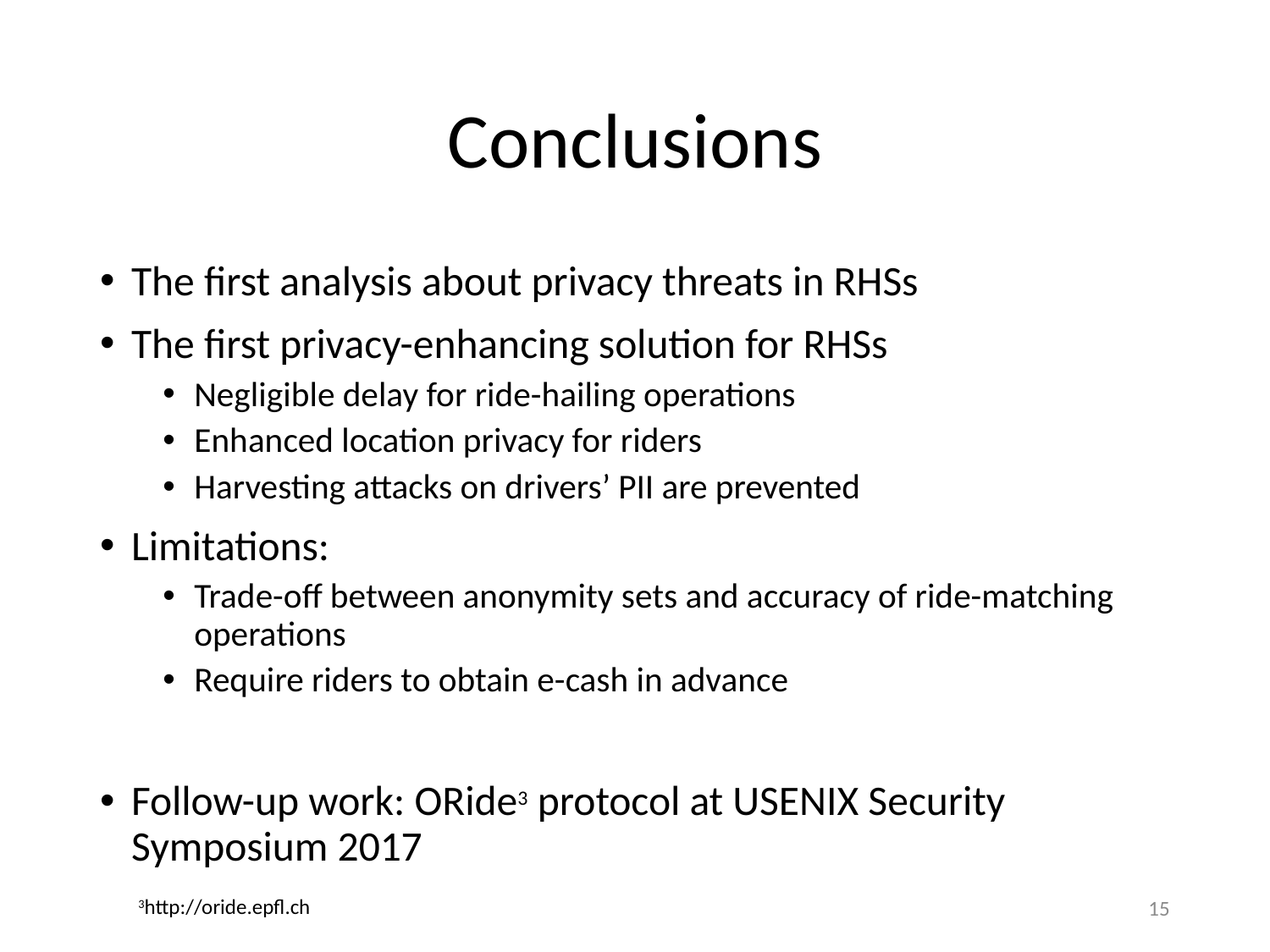

# Conclusions
The first analysis about privacy threats in RHSs
The first privacy-enhancing solution for RHSs
Negligible delay for ride-hailing operations
Enhanced location privacy for riders
Harvesting attacks on drivers’ PII are prevented
Limitations:
Trade-off between anonymity sets and accuracy of ride-matching operations
Require riders to obtain e-cash in advance

Follow-up work: ORide3 protocol at USENIX Security Symposium 2017
15
3http://oride.epfl.ch